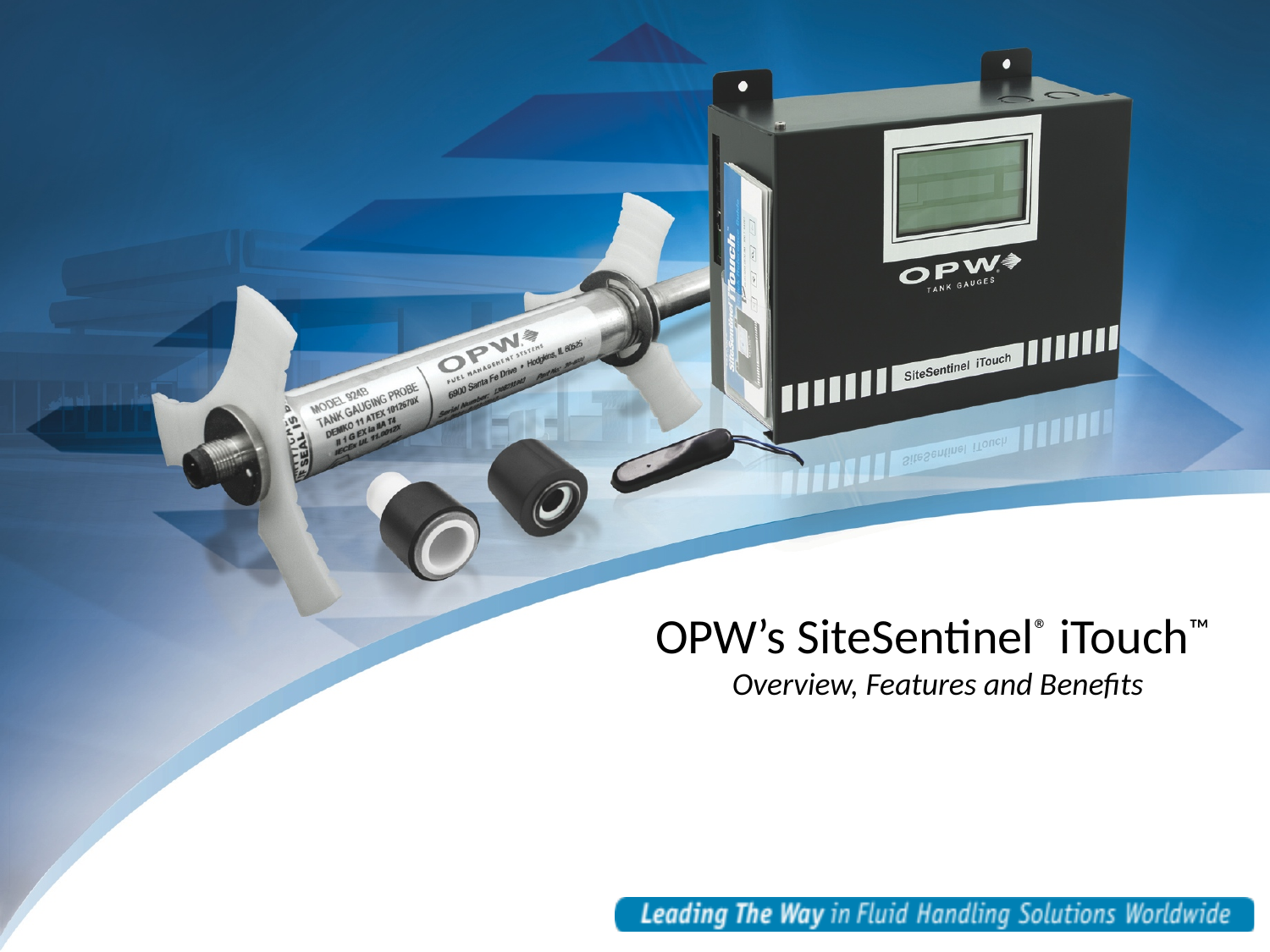

# OPW’s SiteSentinel® iTouch™ Overview, Features and Benefits